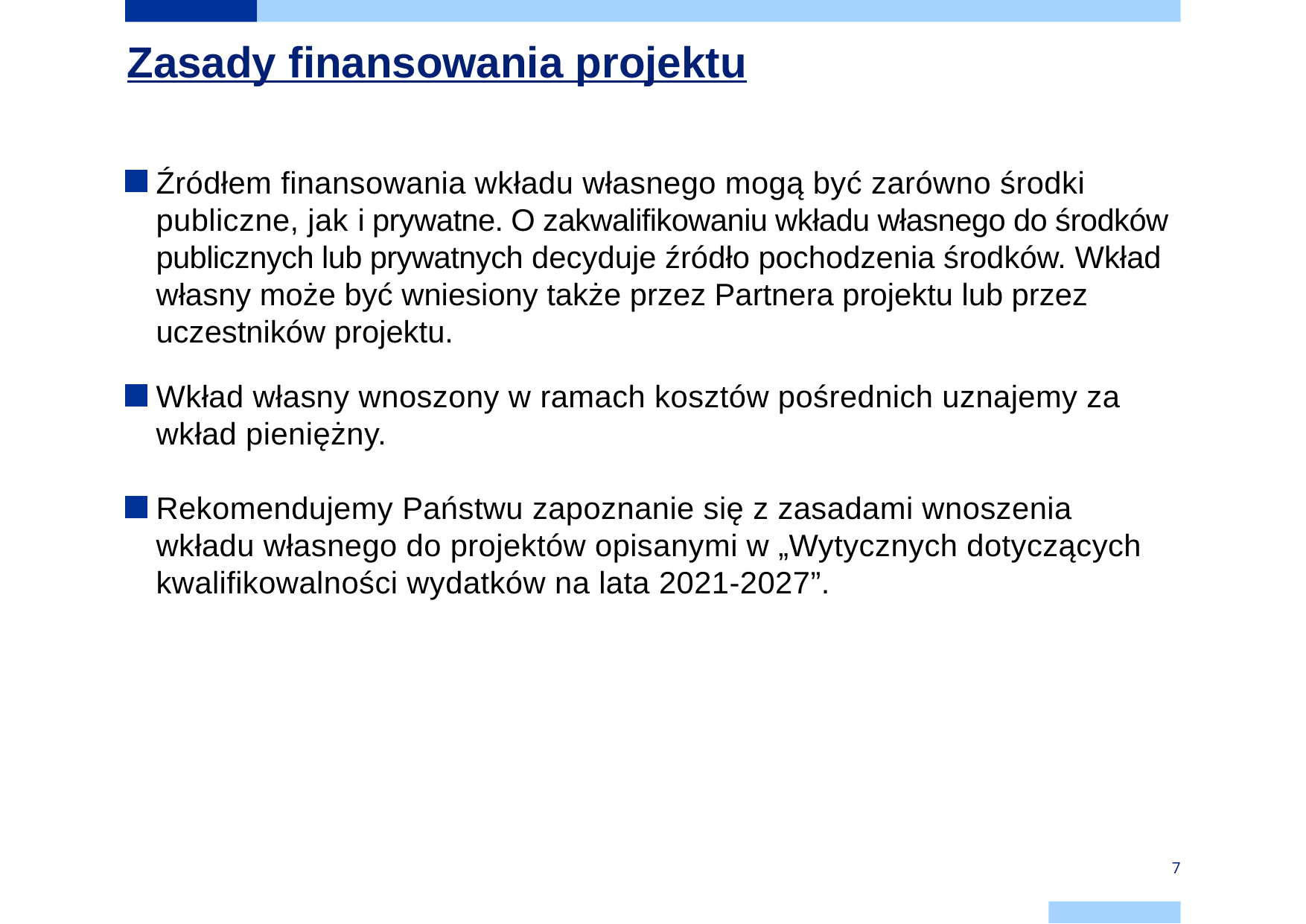

# Zasady finansowania projektu
Źródłem finansowania wkładu własnego mogą być zarówno środki publiczne, jak i prywatne. O zakwalifikowaniu wkładu własnego do środków publicznych lub prywatnych decyduje źródło pochodzenia środków. Wkład własny może być wniesiony także przez Partnera projektu lub przez uczestników projektu.
Wkład własny wnoszony w ramach kosztów pośrednich uznajemy za wkład pieniężny.
Rekomendujemy Państwu zapoznanie się z zasadami wnoszenia wkładu własnego do projektów opisanymi w „Wytycznych dotyczących kwalifikowalności wydatków na lata 2021-2027”.

7